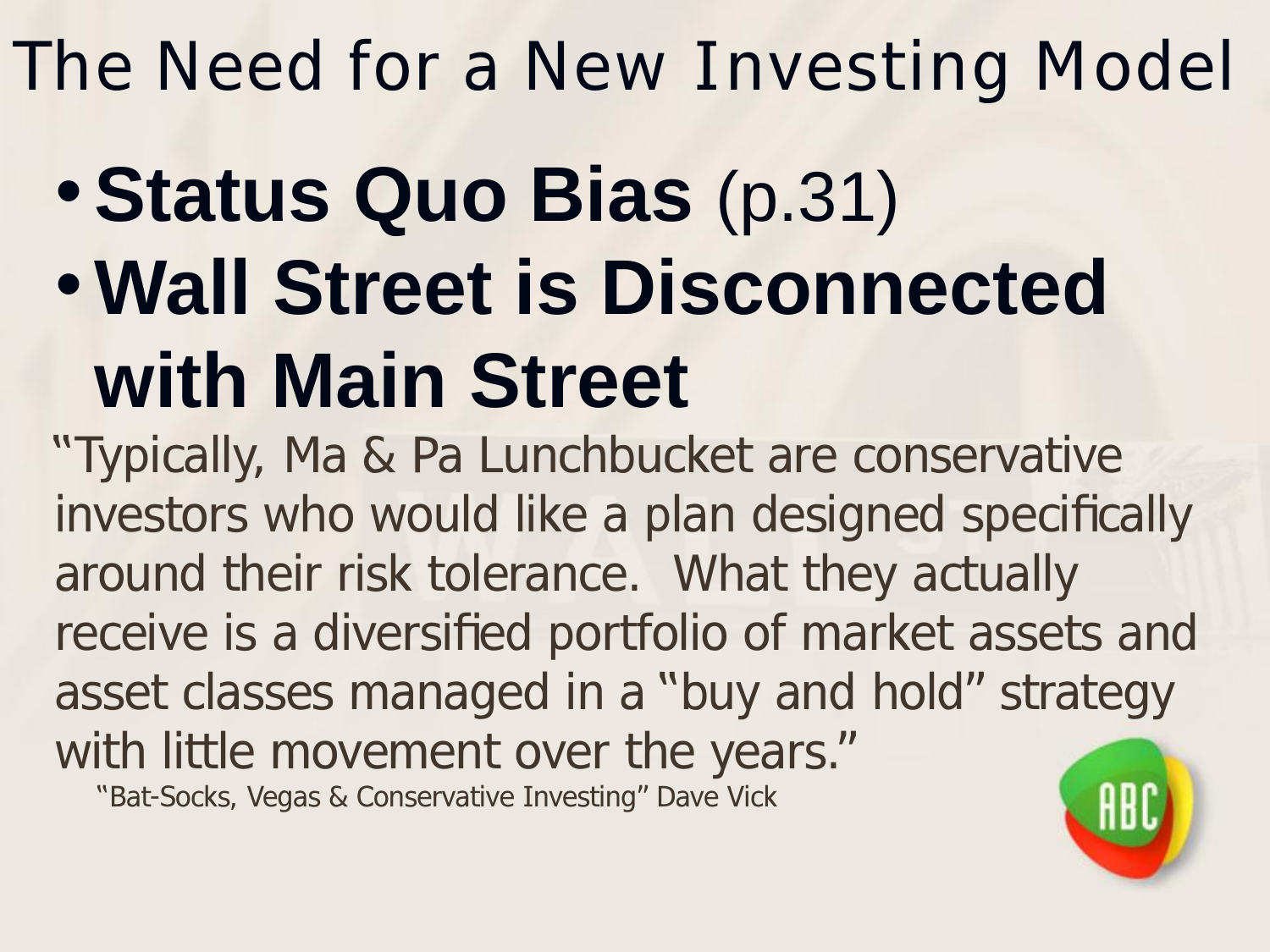

# The Need for a New Investing Model
Status Quo Bias (p.31)
Wall Street is Disconnected with Main Street
“Typically, Ma & Pa Lunchbucket are conservative investors who would like a plan designed specifically around their risk tolerance.  What they actually receive is a diversified portfolio of market assets and asset classes managed in a “buy and hold” strategy with little movement over the years.”
     “Bat-Socks, Vegas & Conservative Investing” Dave Vick